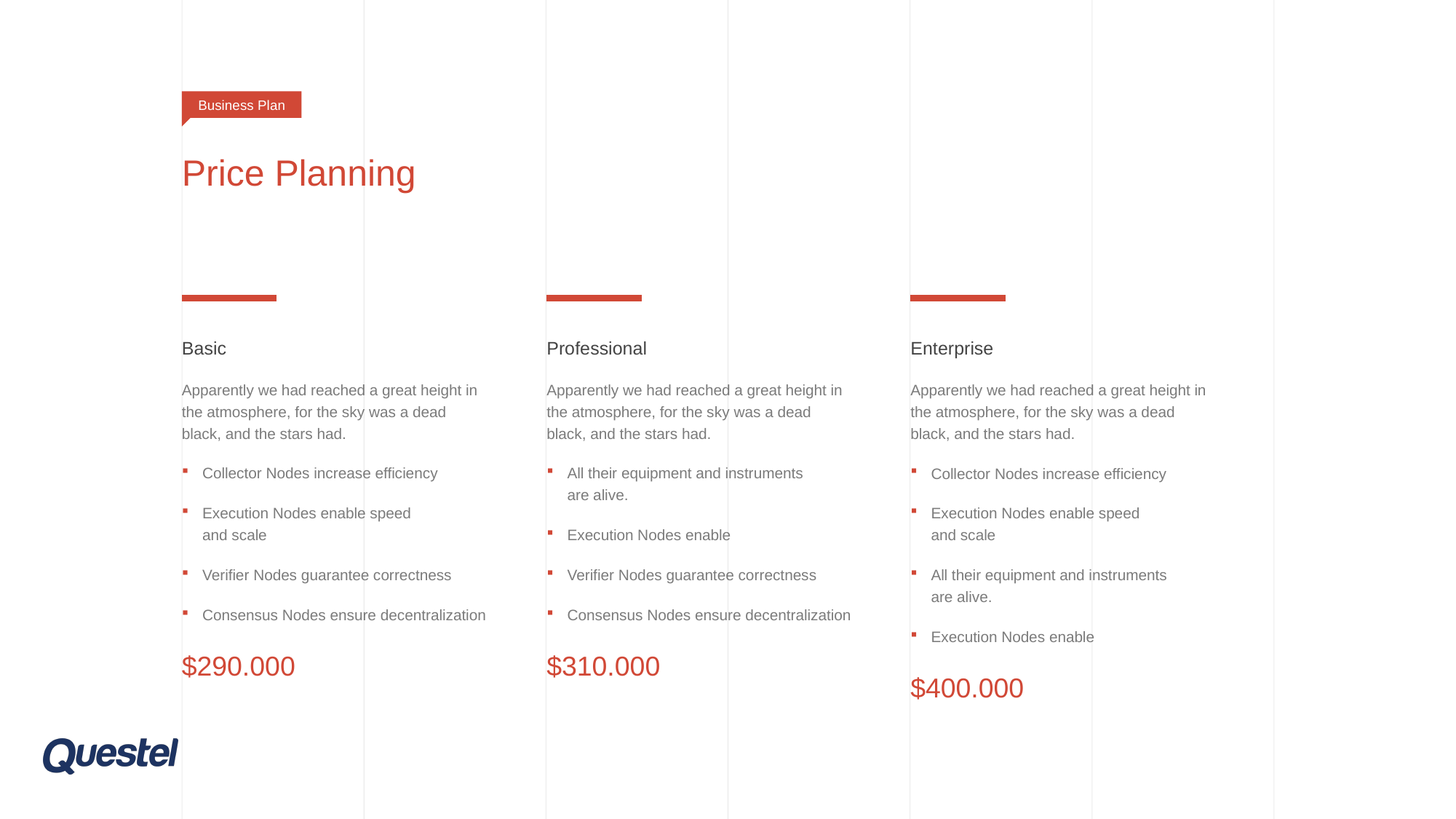

Business Plan

# Price Planning
Basic
Apparently we had reached a great height in the atmosphere, for the sky was a dead black, and the stars had.
Collector Nodes increase efficiency
Execution Nodes enable speed
and scale
Verifier Nodes guarantee correctness
Consensus Nodes ensure decentralization
$290.000
Professional
Apparently we had reached a great height in the atmosphere, for the sky was a dead black, and the stars had.
All their equipment and instruments
are alive.
Execution Nodes enable
Verifier Nodes guarantee correctness
Consensus Nodes ensure decentralization
$310.000
Enterprise
Apparently we had reached a great height in the atmosphere, for the sky was a dead black, and the stars had.
Collector Nodes increase efficiency
Execution Nodes enable speed
and scale
All their equipment and instruments
are alive.
Execution Nodes enable
$400.000